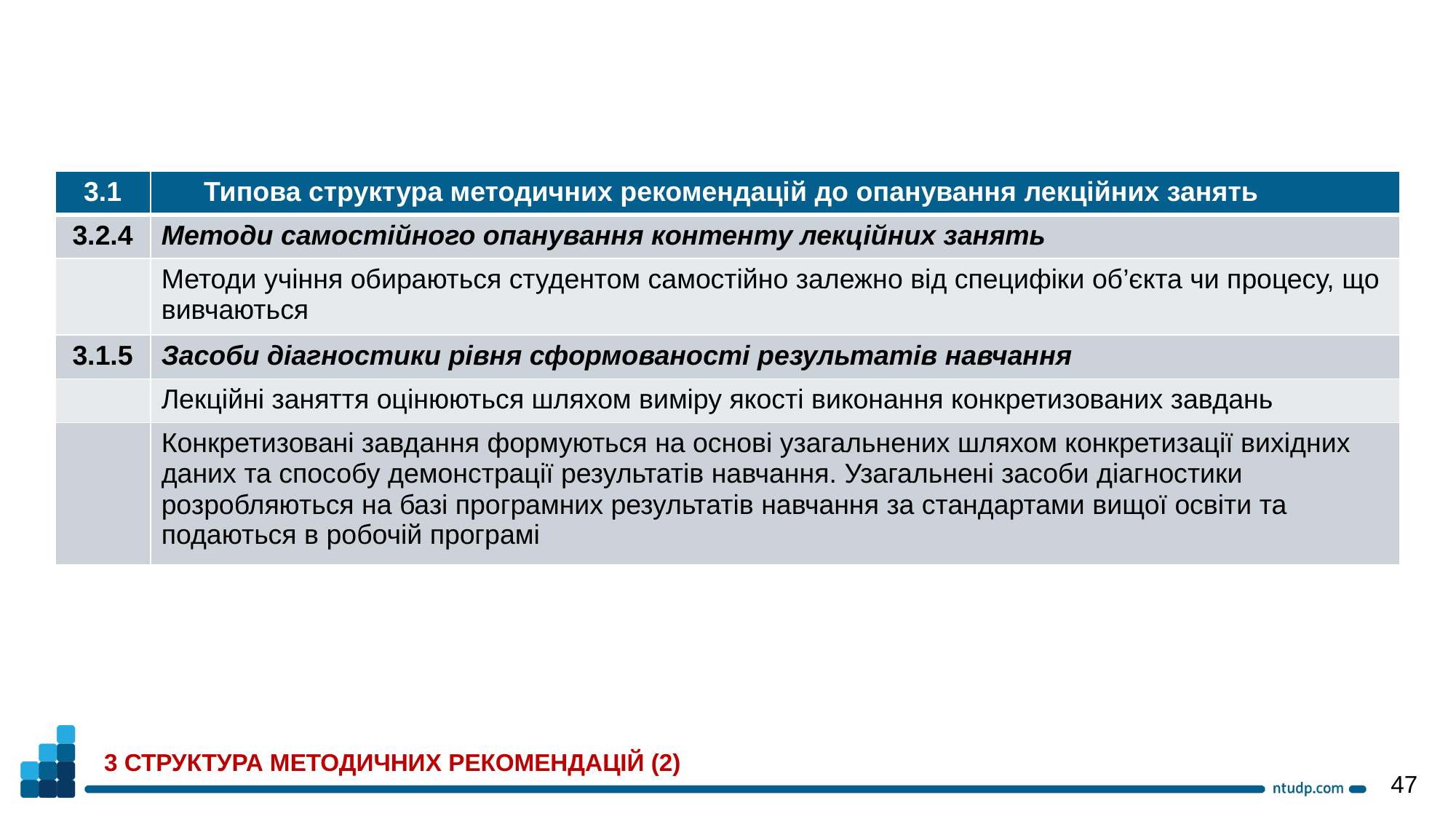

| 3.1 | Типова структура методичних рекомендацій до опанування лекційних занять |
| --- | --- |
| 3.2.4 | Методи самостійного опанування контенту лекційних занять |
|  | Методи учіння обираються студентом самостійно залежно від специфіки об’єкта чи процесу, що вивчаються |
| 3.1.5 | Засоби діагностики рівня сформованості результатів навчання |
|  | Лекційні заняття оцінюються шляхом виміру якості виконання конкретизованих завдань |
|  | Конкретизовані завдання формуються на основі узагальнених шляхом конкретизації вихідних даних та способу демонстрації результатів навчання. Узагальнені засоби діагностики розробляються на базі програмних результатів навчання за стандартами вищої освіти та подаються в робочій програмі |
3 СТРУКТУРА МЕТОДИЧНИХ РЕКОМЕНДАЦІЙ (2)